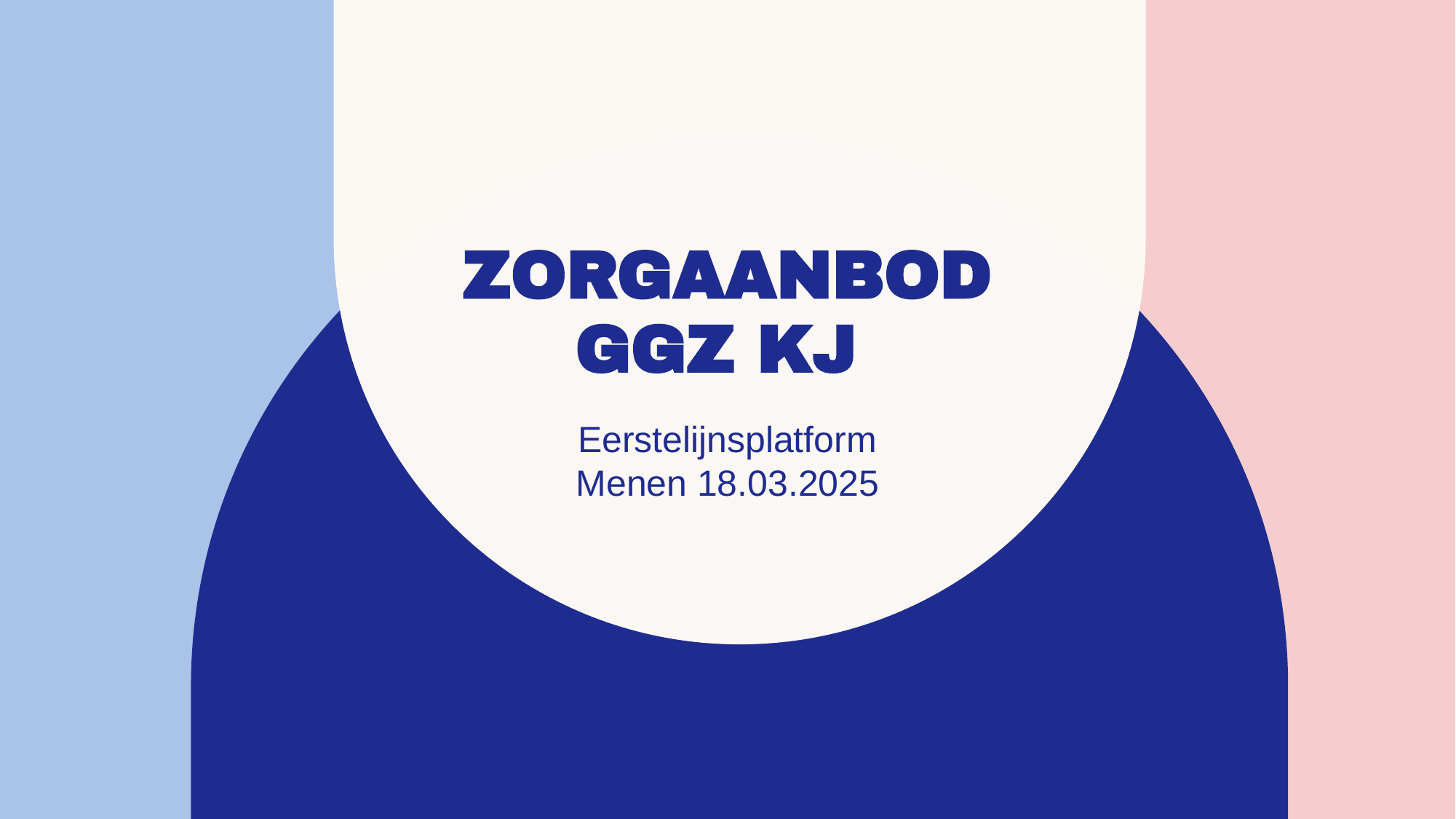

# Zorgaanbod GGZ KJ
Eerstelijnsplatform Menen 18.03.2025